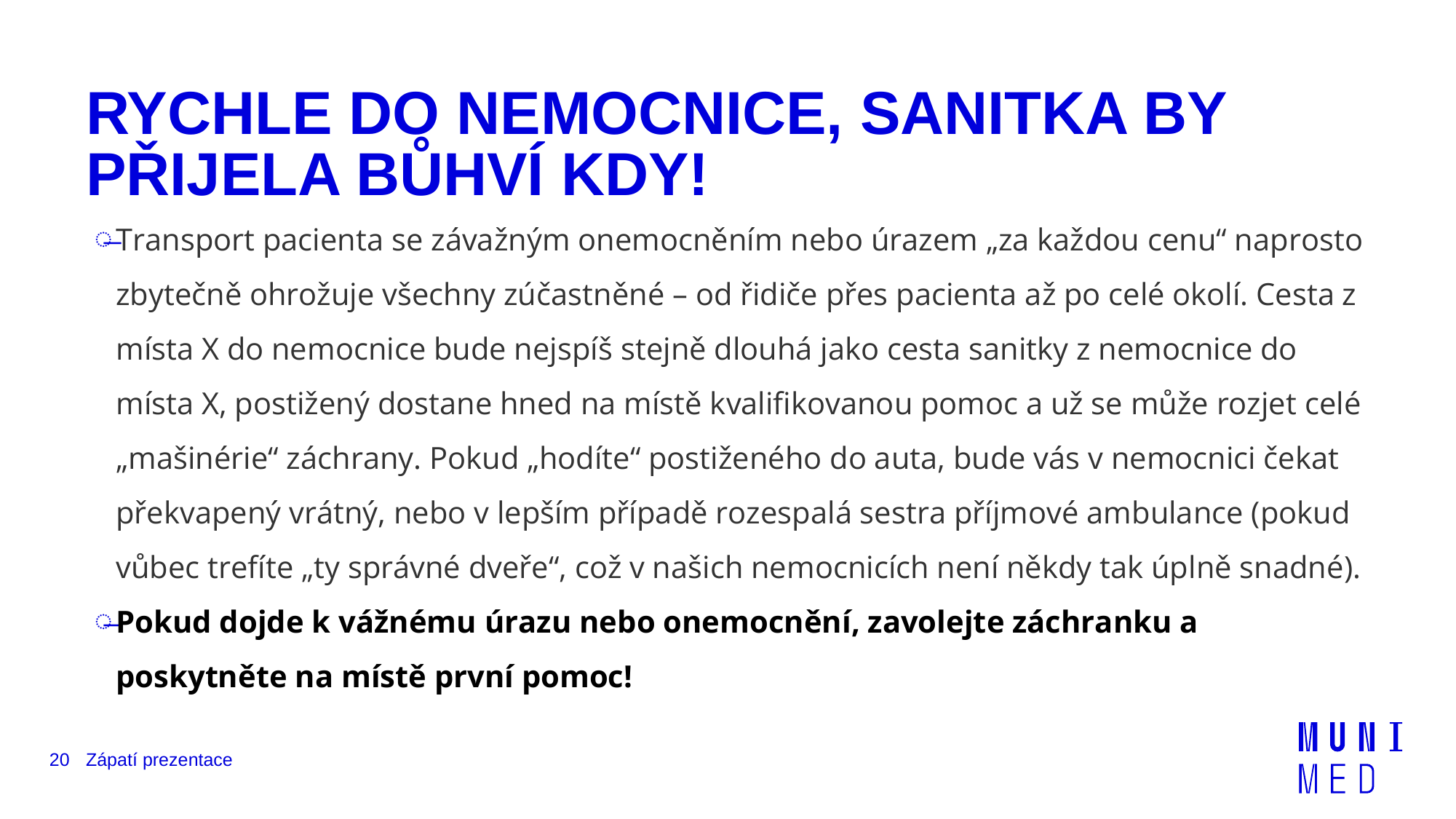

# RYCHLE DO NEMOCNICE, SANITKA BY PŘIJELA BŮHVÍ KDY!
Transport pacienta se závažným onemocněním nebo úrazem „za každou cenu“ naprosto zbytečně ohrožuje všechny zúčastněné – od řidiče přes pacienta až po celé okolí. Cesta z místa X do nemocnice bude nejspíš stejně dlouhá jako cesta sanitky z nemocnice do místa X, postižený dostane hned na místě kvalifikovanou pomoc a už se může rozjet celé „mašinérie“ záchrany. Pokud „hodíte“ postiženého do auta, bude vás v nemocnici čekat překvapený vrátný, nebo v lepším případě rozespalá sestra příjmové ambulance (pokud vůbec trefíte „ty správné dveře“, což v našich nemocnicích není někdy tak úplně snadné).
Pokud dojde k vážnému úrazu nebo onemocnění, zavolejte záchranku a poskytněte na místě první pomoc!

20
Zápatí prezentace